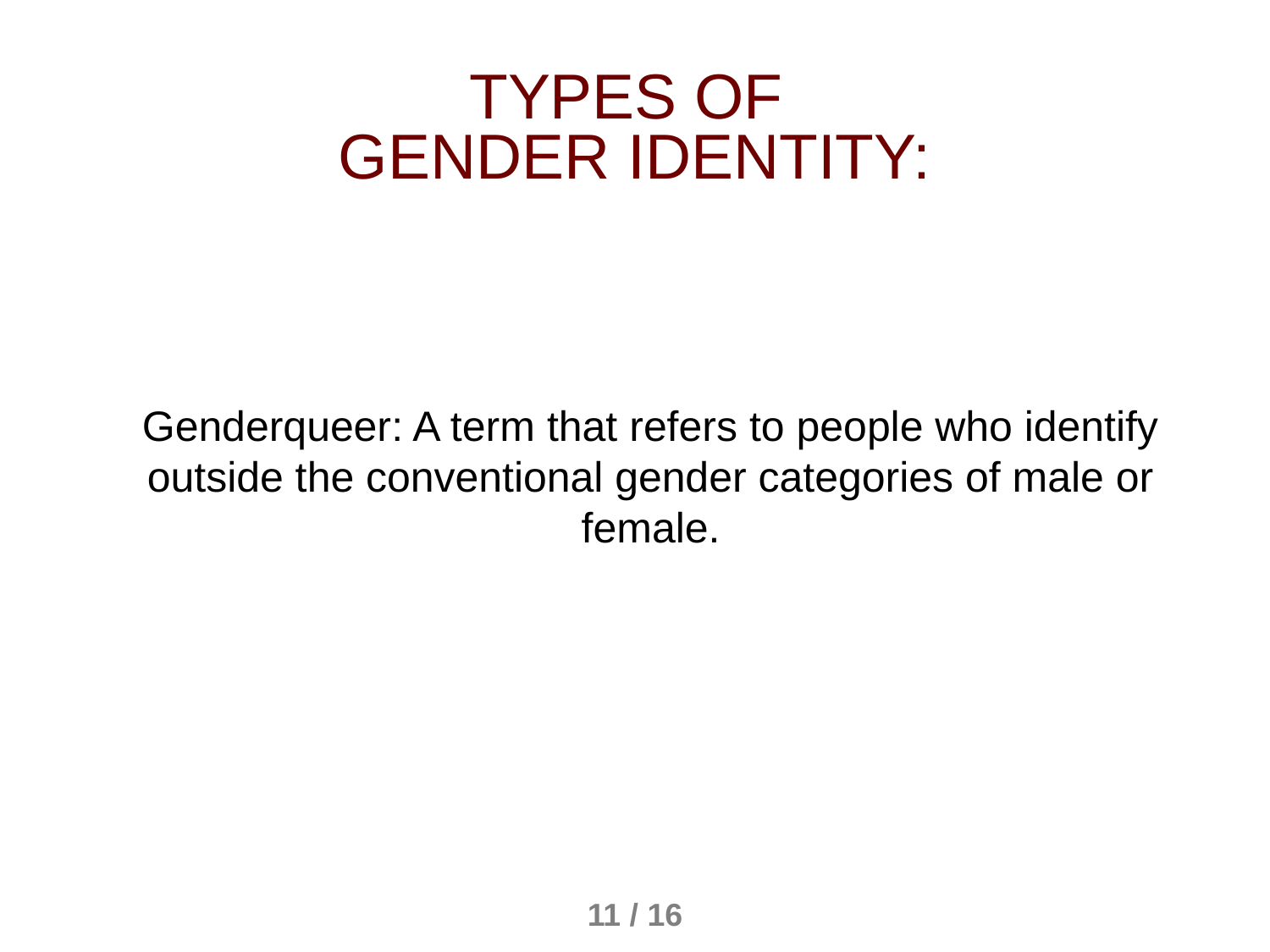

TYPES OF
gender identity:
Genderqueer: A term that refers to people who identify outside the conventional gender categories of male or female.
11 / 16